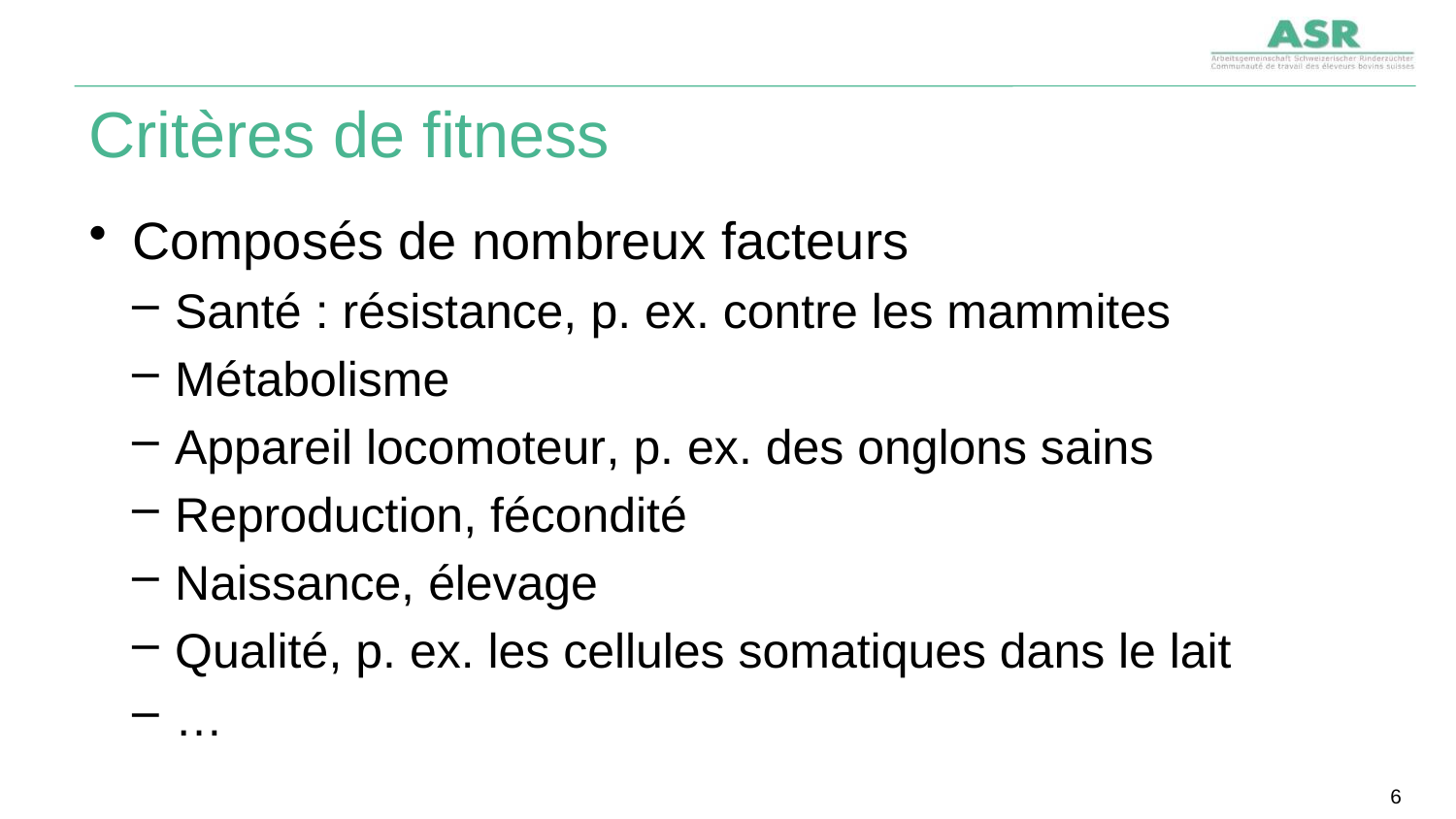

# Critères de fitness
Composés de nombreux facteurs
Santé : résistance, p. ex. contre les mammites
Métabolisme
Appareil locomoteur, p. ex. des onglons sains
Reproduction, fécondité
Naissance, élevage
Qualité, p. ex. les cellules somatiques dans le lait
…

6